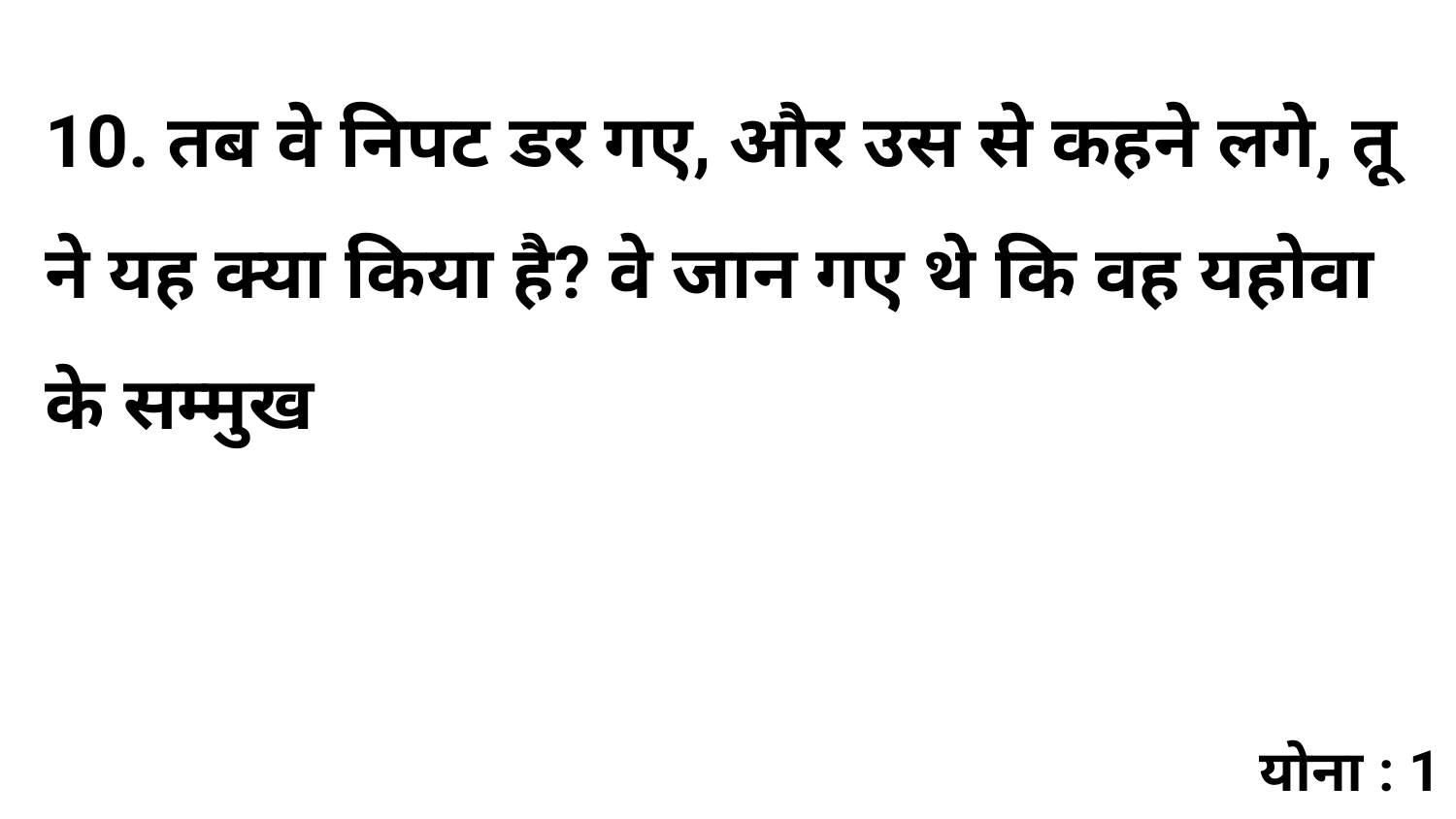

10. तब वे निपट डर गए, और उस से कहने लगे, तू ने यह क्या किया है? वे जान गए थे कि वह यहोवा के सम्मुख
योना : 1